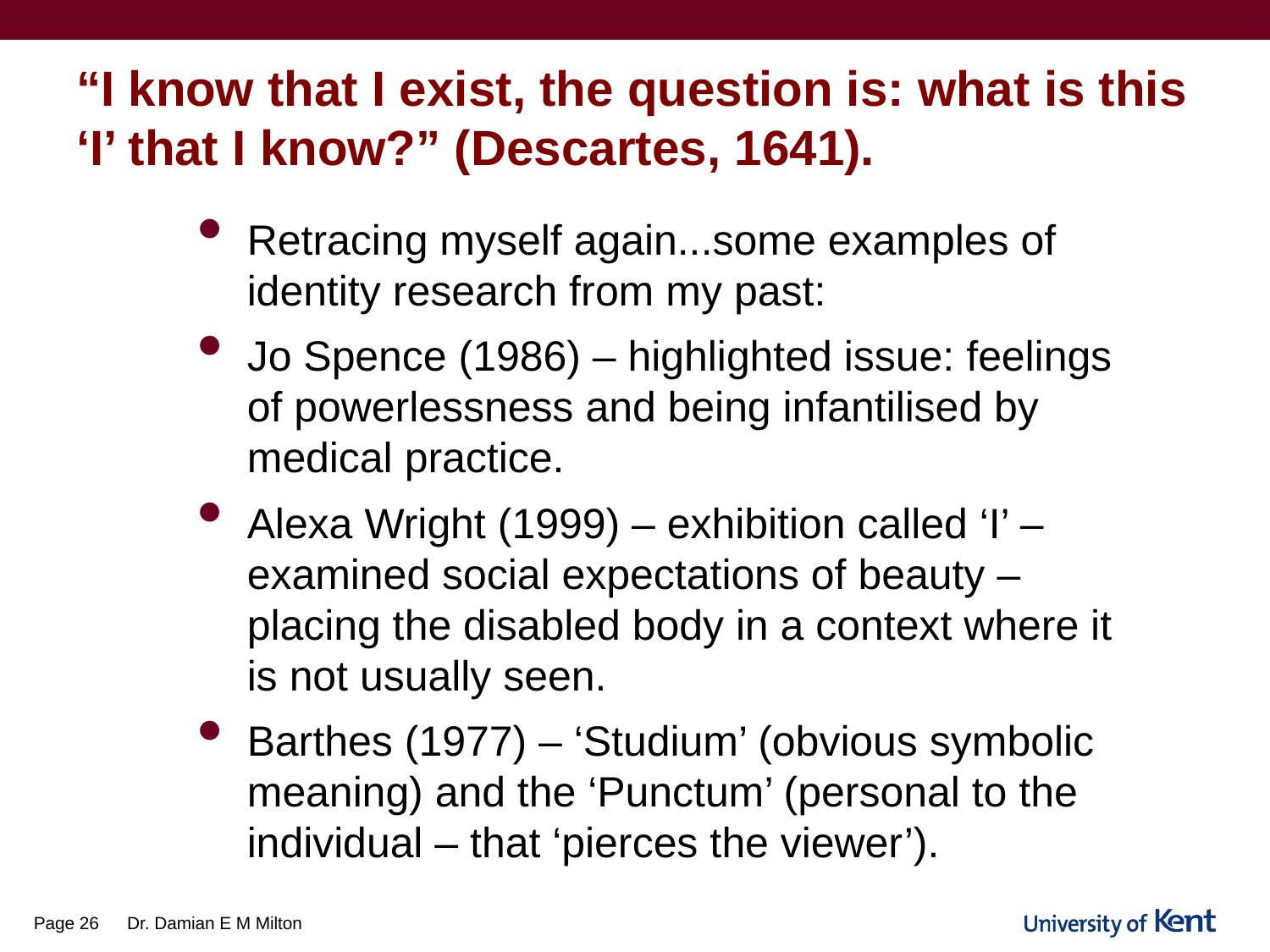

# “I know that I exist, the question is: what is this ‘I’ that I know?” (Descartes, 1641).
Retracing myself again...some examples of identity research from my past:
Jo Spence (1986) – highlighted issue: feelings of powerlessness and being infantilised by medical practice.
Alexa Wright (1999) – exhibition called ‘I’ – examined social expectations of beauty – placing the disabled body in a context where it is not usually seen.
Barthes (1977) – ‘Studium’ (obvious symbolic meaning) and the ‘Punctum’ (personal to the individual – that ‘pierces the viewer’).

Page 26
Dr. Damian E M Milton